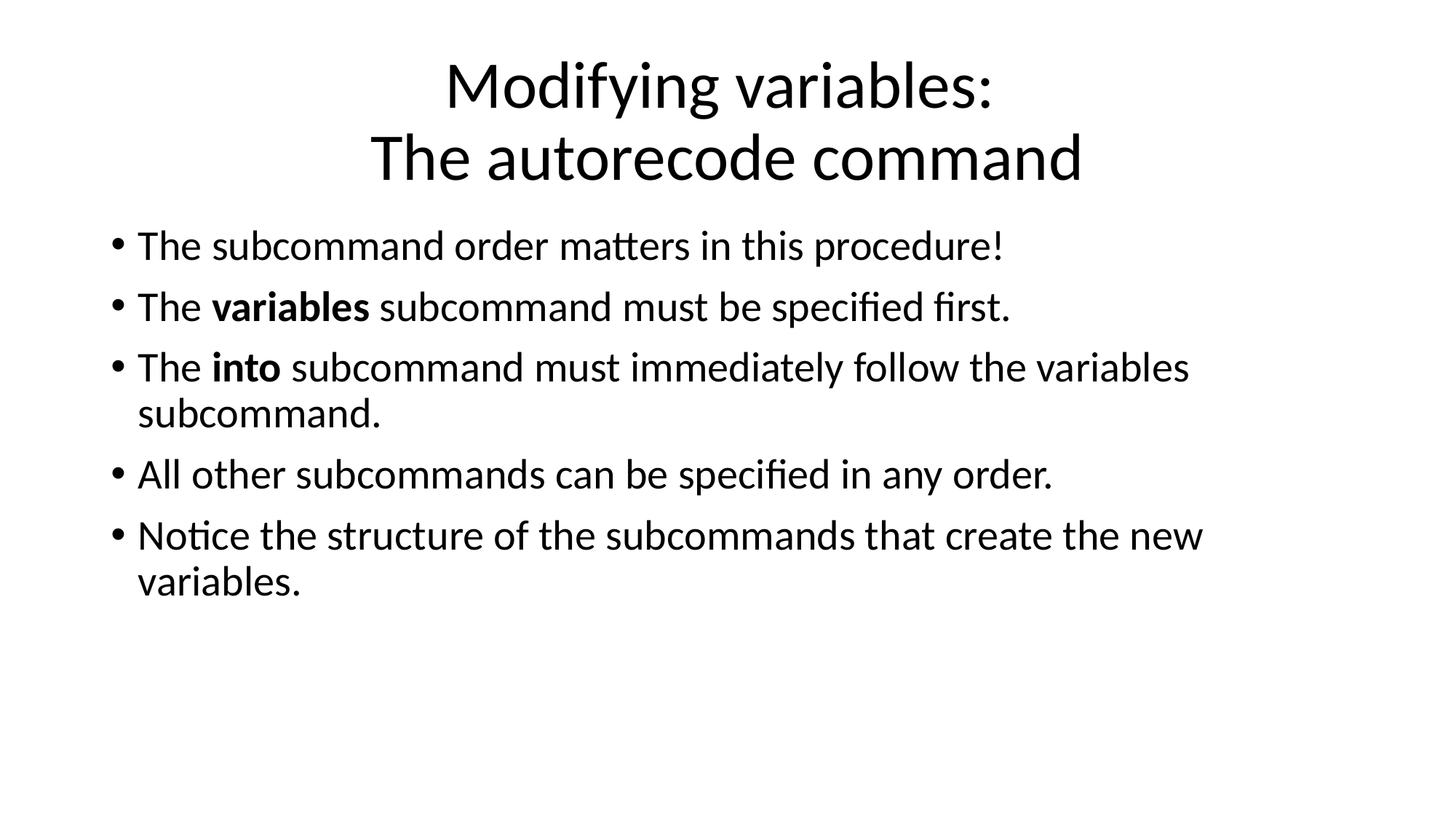

# Modifying variables: The autorecode command
The subcommand order matters in this procedure!
The variables subcommand must be specified first.
The into subcommand must immediately follow the variables subcommand.
All other subcommands can be specified in any order.
Notice the structure of the subcommands that create the new variables.